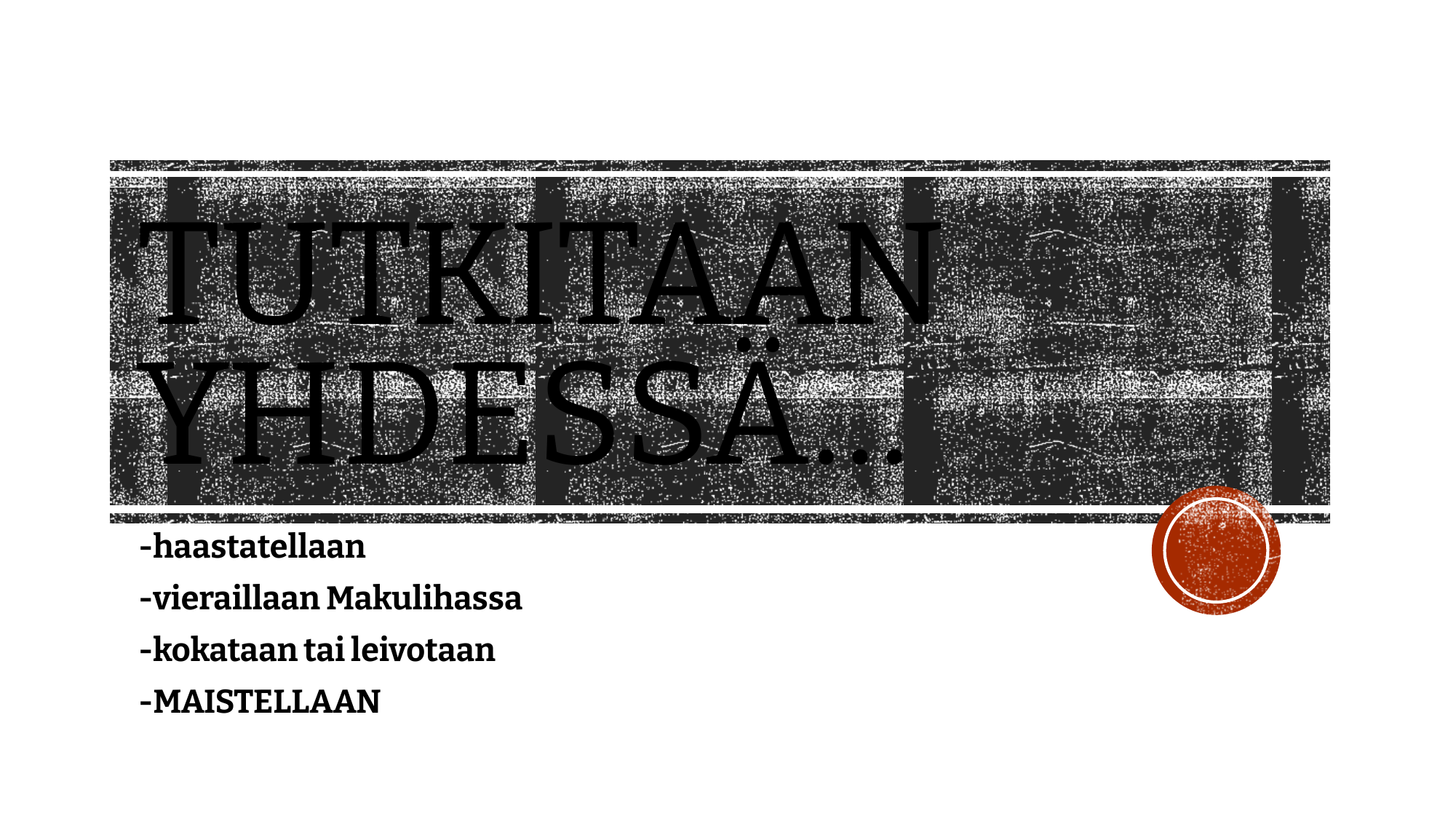

# Tutkitaan yhdessä…
-haastatellaan
-vieraillaan Makulihassa
-kokataan tai leivotaan
-MAISTELLAAN